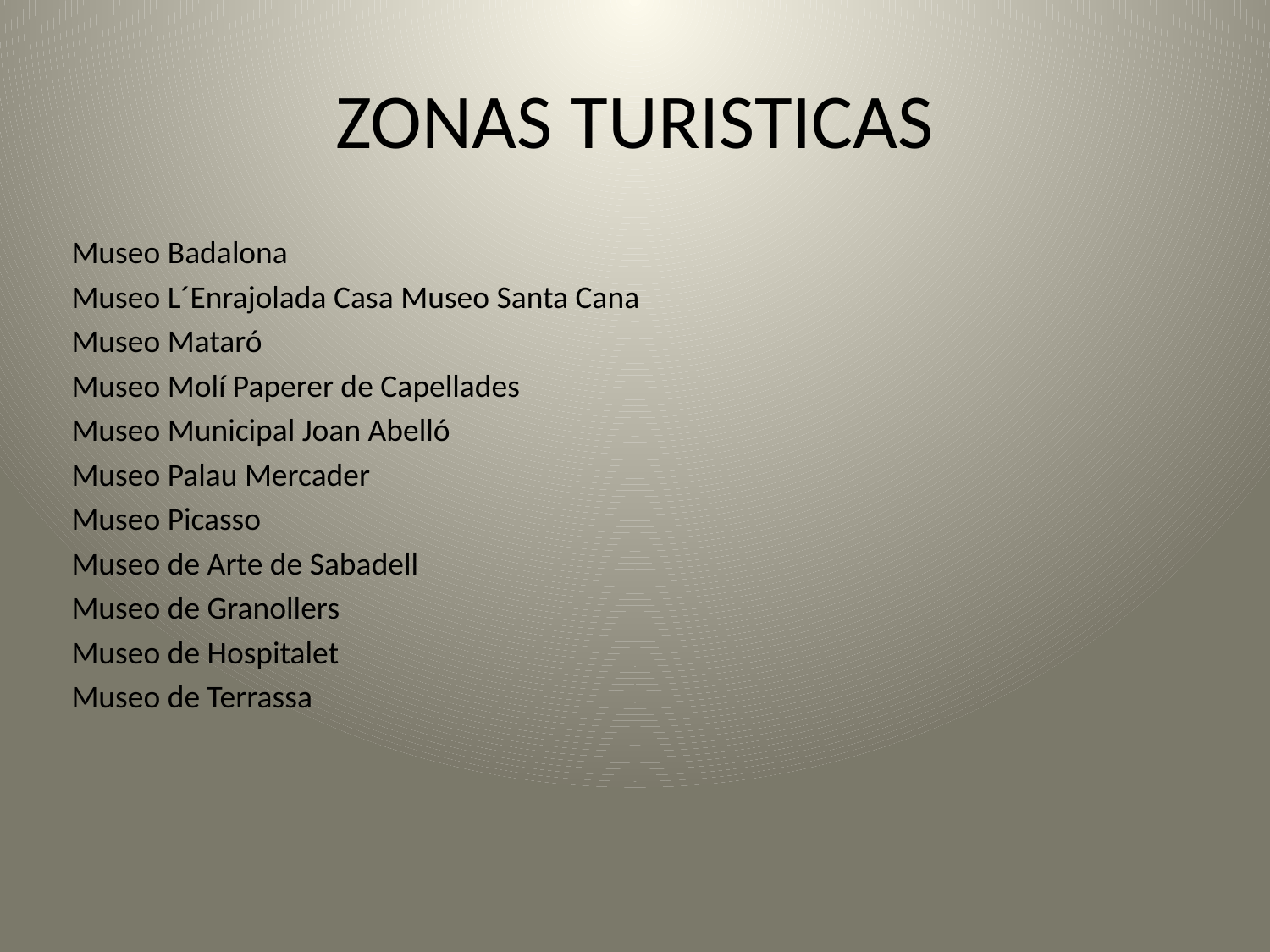

ZONAS TURISTICAS

Museo Badalona
Museo L´Enrajolada Casa Museo Santa Cana
Museo Mataró
Museo Molí Paperer de Capellades
Museo Municipal Joan Abelló
Museo Palau Mercader
Museo Picasso
Museo de Arte de Sabadell
Museo de Granollers
Museo de Hospitalet
Museo de Terrassa